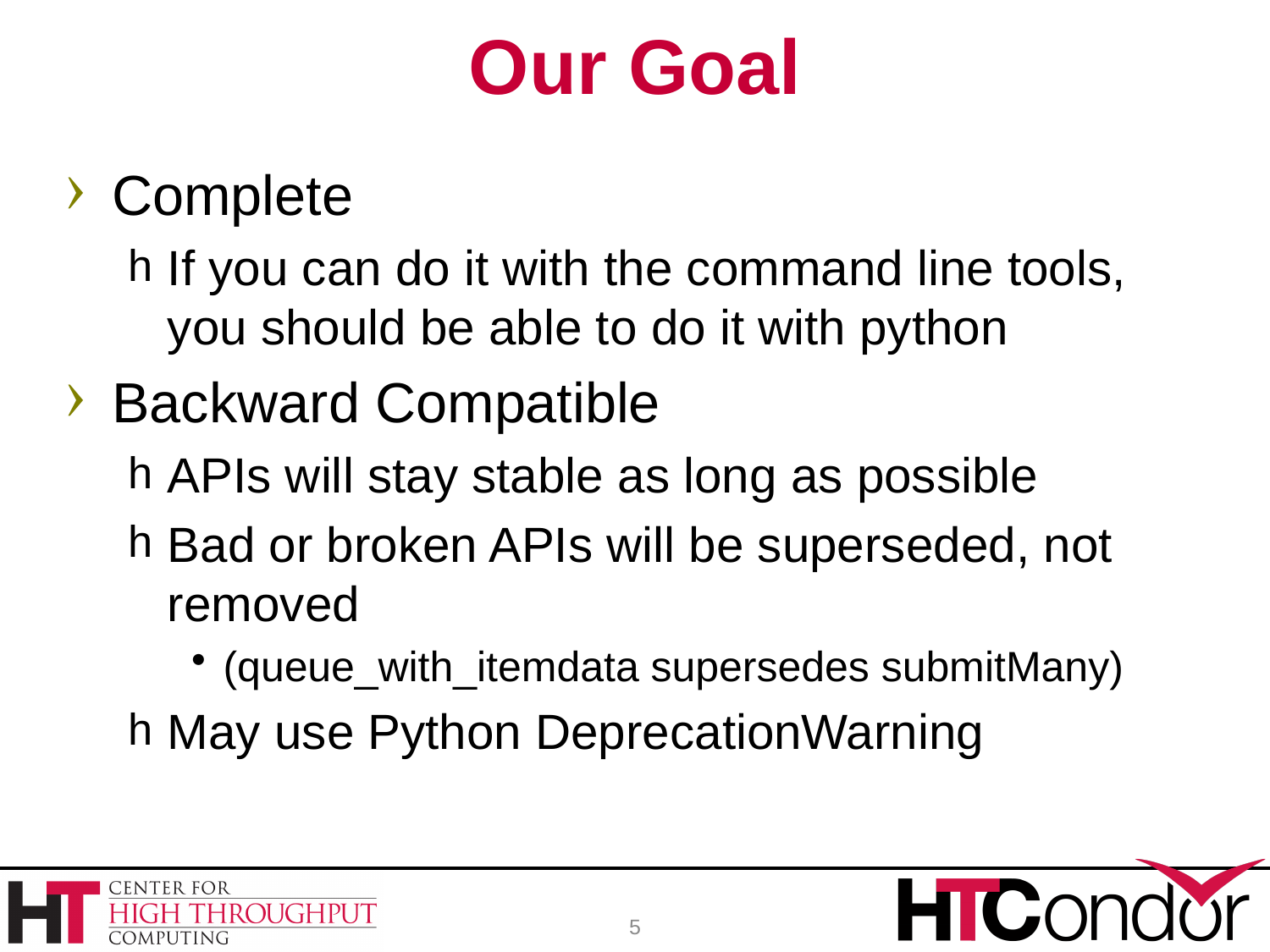

# Our Goal
Complete
If you can do it with the command line tools, you should be able to do it with python
Backward Compatible
APIs will stay stable as long as possible
Bad or broken APIs will be superseded, not removed
(queue_with_itemdata supersedes submitMany)
May use Python DeprecationWarning

5